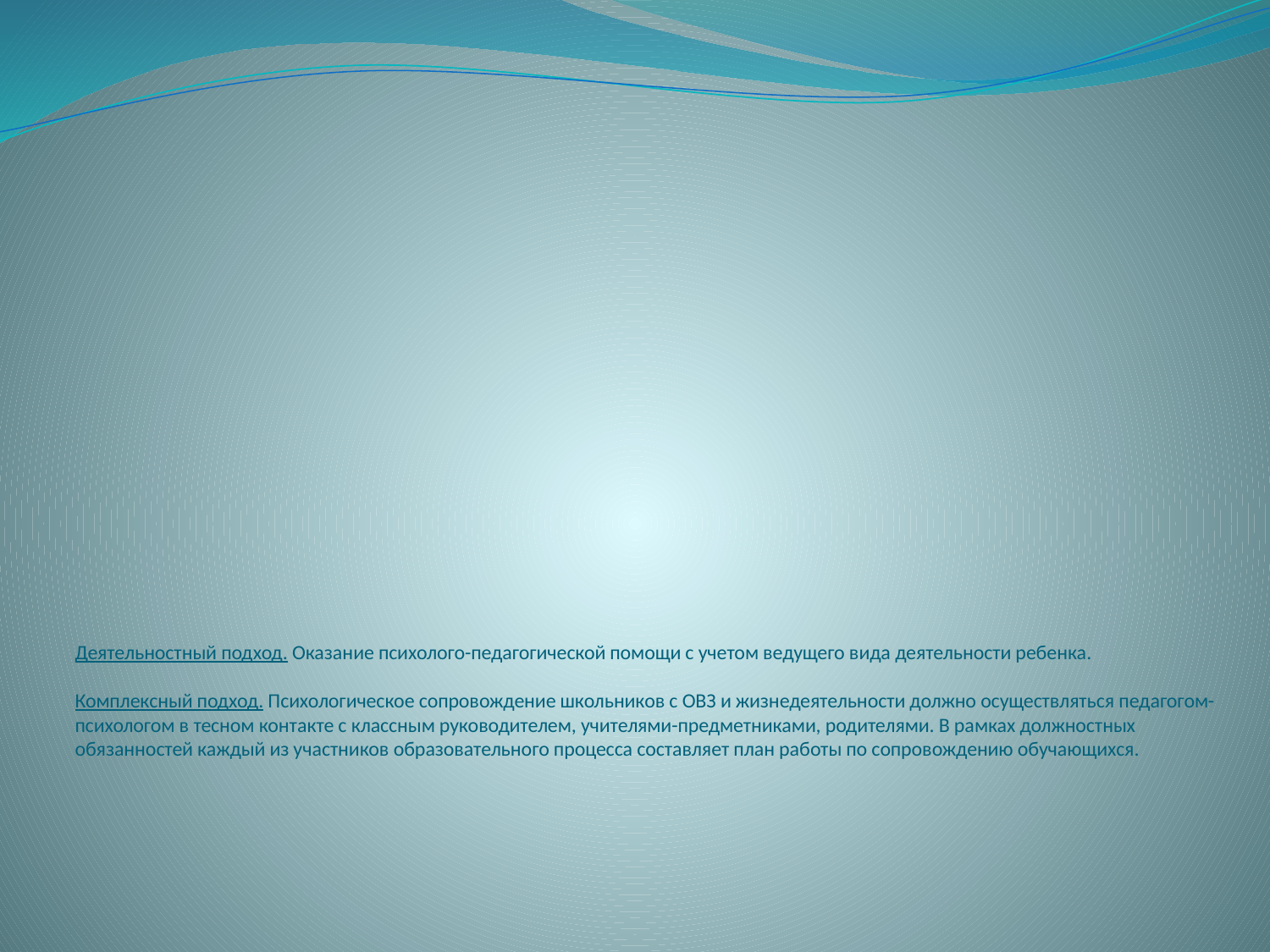

# Деятельностный подход. Оказание психолого-педагогической помощи с учетом ведущего вида деятельности ребенка. Комплексный подход. Психологическое сопровождение школьников с ОВЗ и жизнедеятельности должно осуществляться педагогом-психологом в тесном контакте с классным руководителем, учителями-предметниками, родителями. В рамках должностных обязанностей каждый из участников образовательного процесса составляет план работы по сопровождению обучающихся.